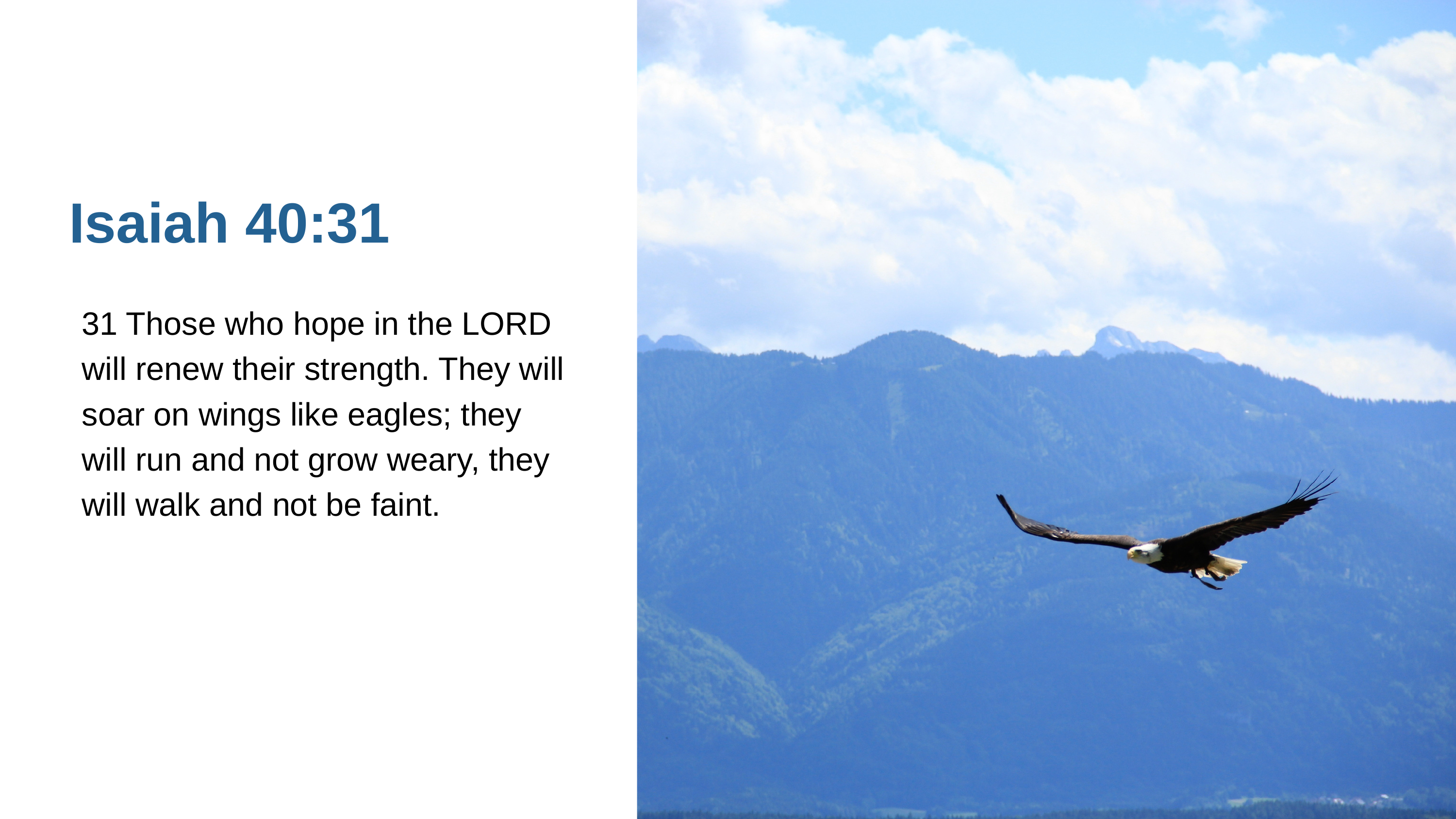

Isaiah 40:31
31 Those who hope in the LORD will renew their strength. They will soar on wings like eagles; they will run and not grow weary, they will walk and not be faint.